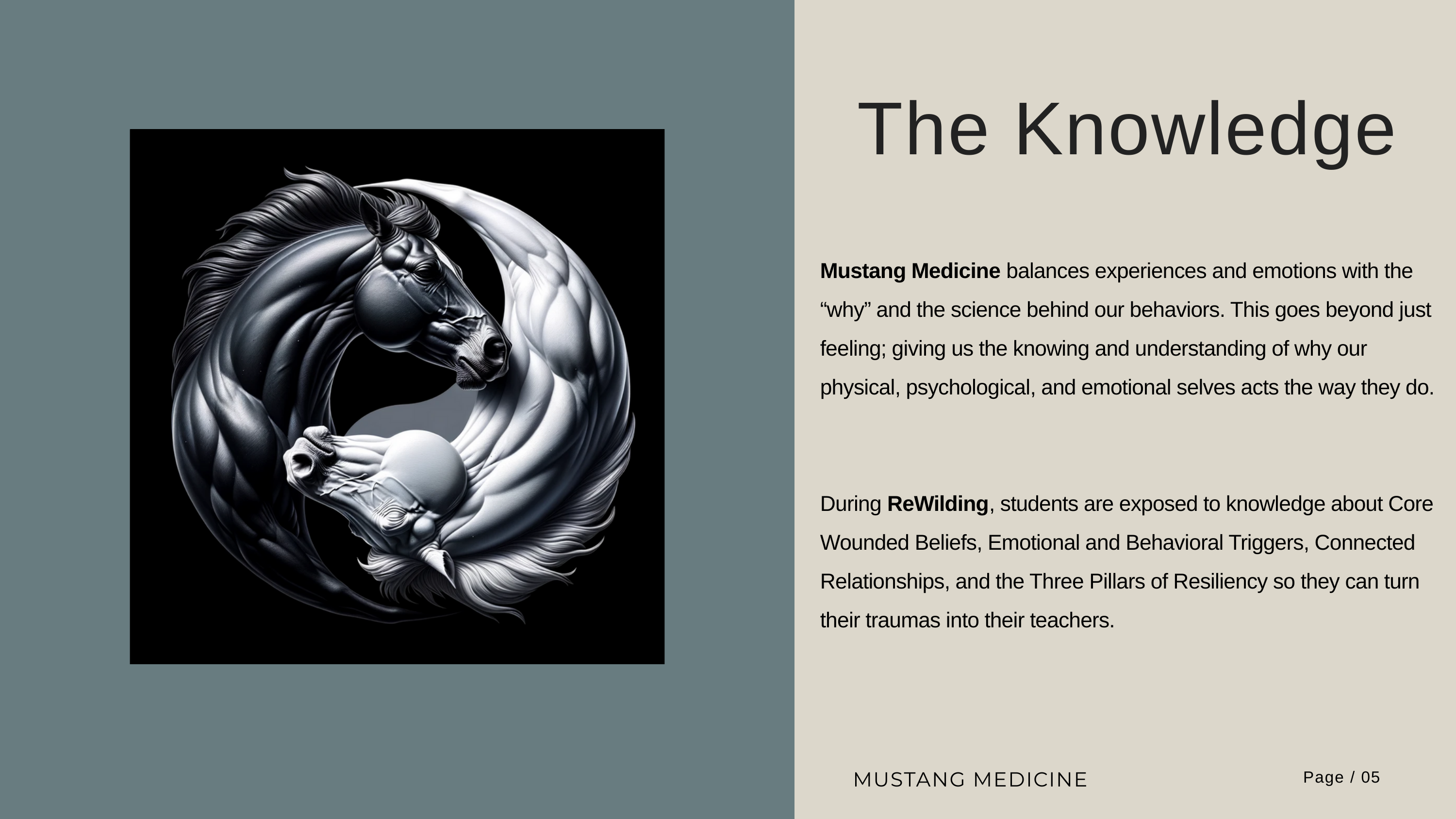

The Knowledge

Mustang Medicine balances experiences and emotions with the “why” and the science behind our behaviors. This goes beyond just feeling; giving us the knowing and understanding of why our physical, psychological, and emotional selves acts the way they do.

During ReWilding, students are exposed to knowledge about Core Wounded Beliefs, Emotional and Behavioral Triggers, Connected Relationships, and the Three Pillars of Resiliency so they can turn their traumas into their teachers.

Page / 05
MUSTANG MEDICINE